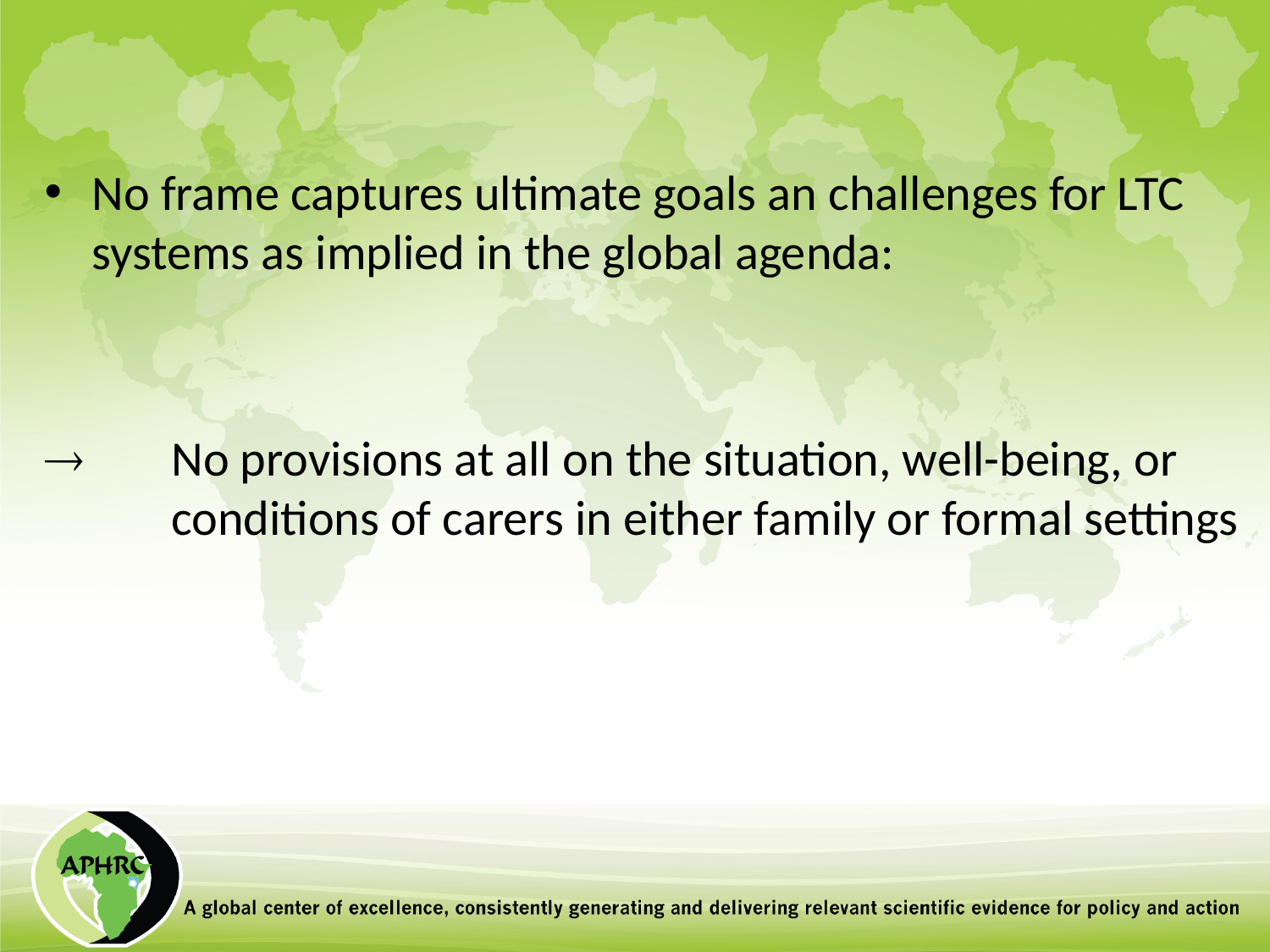

No frame captures ultimate goals an challenges for LTC systems as implied in the global agenda:

→ 	No provisions at all on the situation, well-being, or 	conditions of carers in either family or formal settings